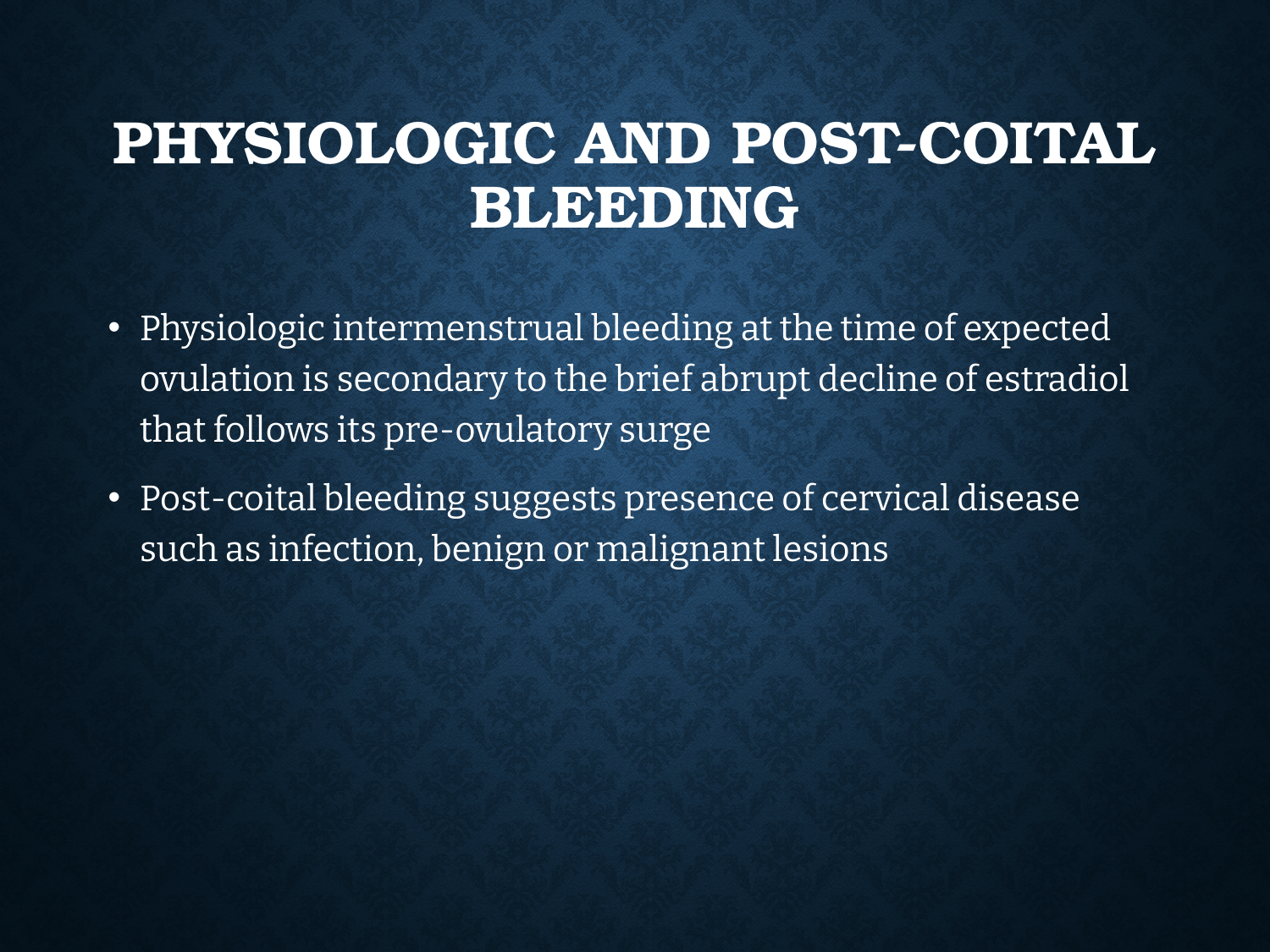

# Physiologic and post-coital bleeding
Physiologic intermenstrual bleeding at the time of expected ovulation is secondary to the brief abrupt decline of estradiol that follows its pre-ovulatory surge
Post-coital bleeding suggests presence of cervical disease such as infection, benign or malignant lesions